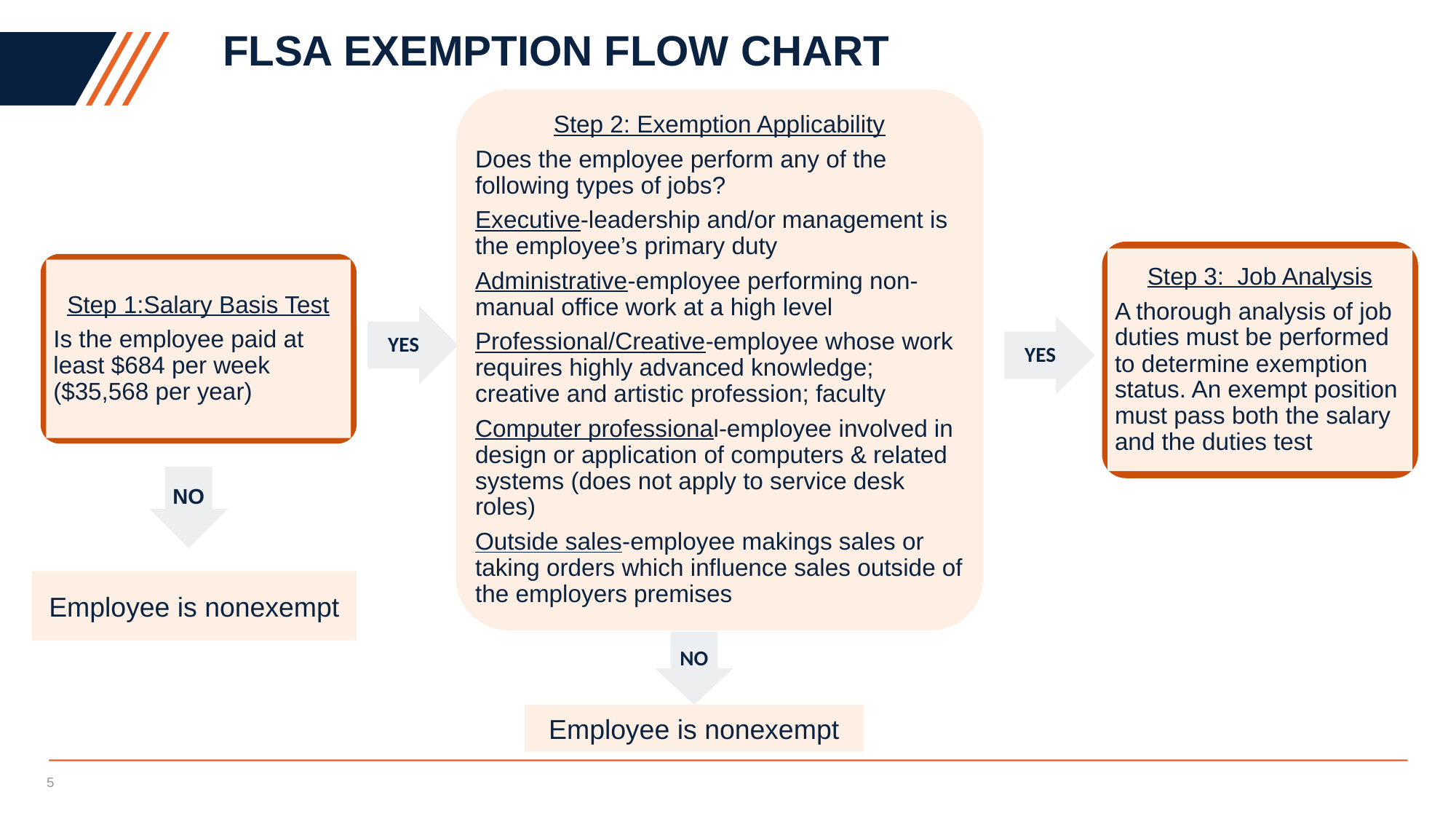

# FLSA Exemption Flow Chart

Step 2: Exemption Applicability
Does the employee perform any of the following types of jobs?
Executive-leadership and/or management is the employee’s primary duty
Administrative-employee performing non-manual office work at a high level
Professional/Creative-employee whose work requires highly advanced knowledge; creative and artistic profession; faculty
Computer professional-employee involved in design or application of computers & related systems (does not apply to service desk roles)
Outside sales-employee makings sales or taking orders which influence sales outside of the employers premises

Step 3:  Job Analysis
A thorough analysis of job duties must be performed to determine exemption status. An exempt position must pass both the salary and the duties test

Step 1:Salary Basis Test
Is the employee paid at least $684 per week ($35,568 per year)

 YES

 YES
NO

Employee is nonexempt
NO

Employee is nonexempt
5